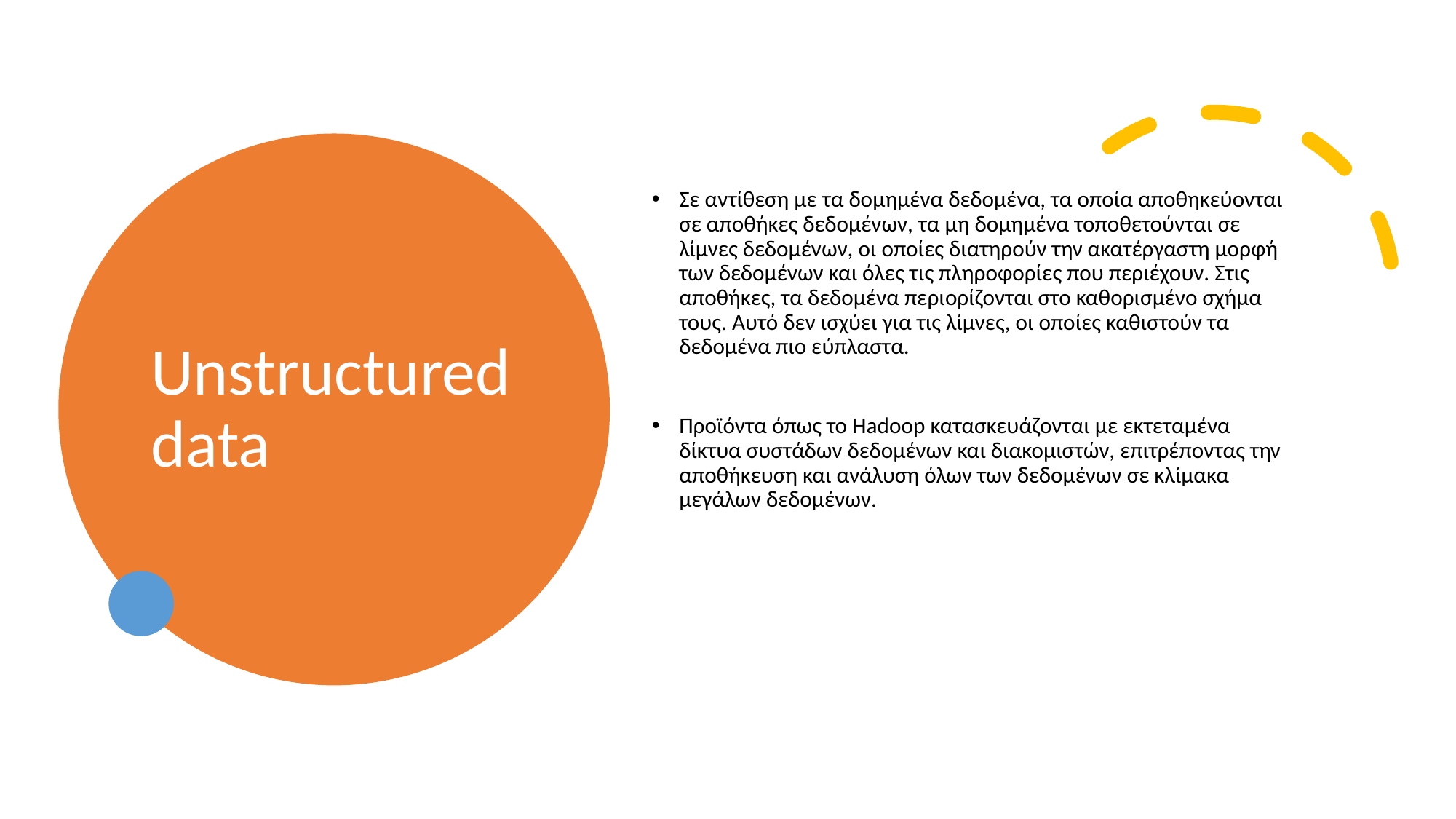

# Unstructured data
Σε αντίθεση με τα δομημένα δεδομένα, τα οποία αποθηκεύονται σε αποθήκες δεδομένων, τα μη δομημένα τοποθετούνται σε λίμνες δεδομένων, οι οποίες διατηρούν την ακατέργαστη μορφή των δεδομένων και όλες τις πληροφορίες που περιέχουν. Στις αποθήκες, τα δεδομένα περιορίζονται στο καθορισμένο σχήμα τους. Αυτό δεν ισχύει για τις λίμνες, οι οποίες καθιστούν τα δεδομένα πιο εύπλαστα.

Προϊόντα όπως το Hadoop κατασκευάζονται με εκτεταμένα δίκτυα συστάδων δεδομένων και διακομιστών, επιτρέποντας την αποθήκευση και ανάλυση όλων των δεδομένων σε κλίμακα μεγάλων δεδομένων.